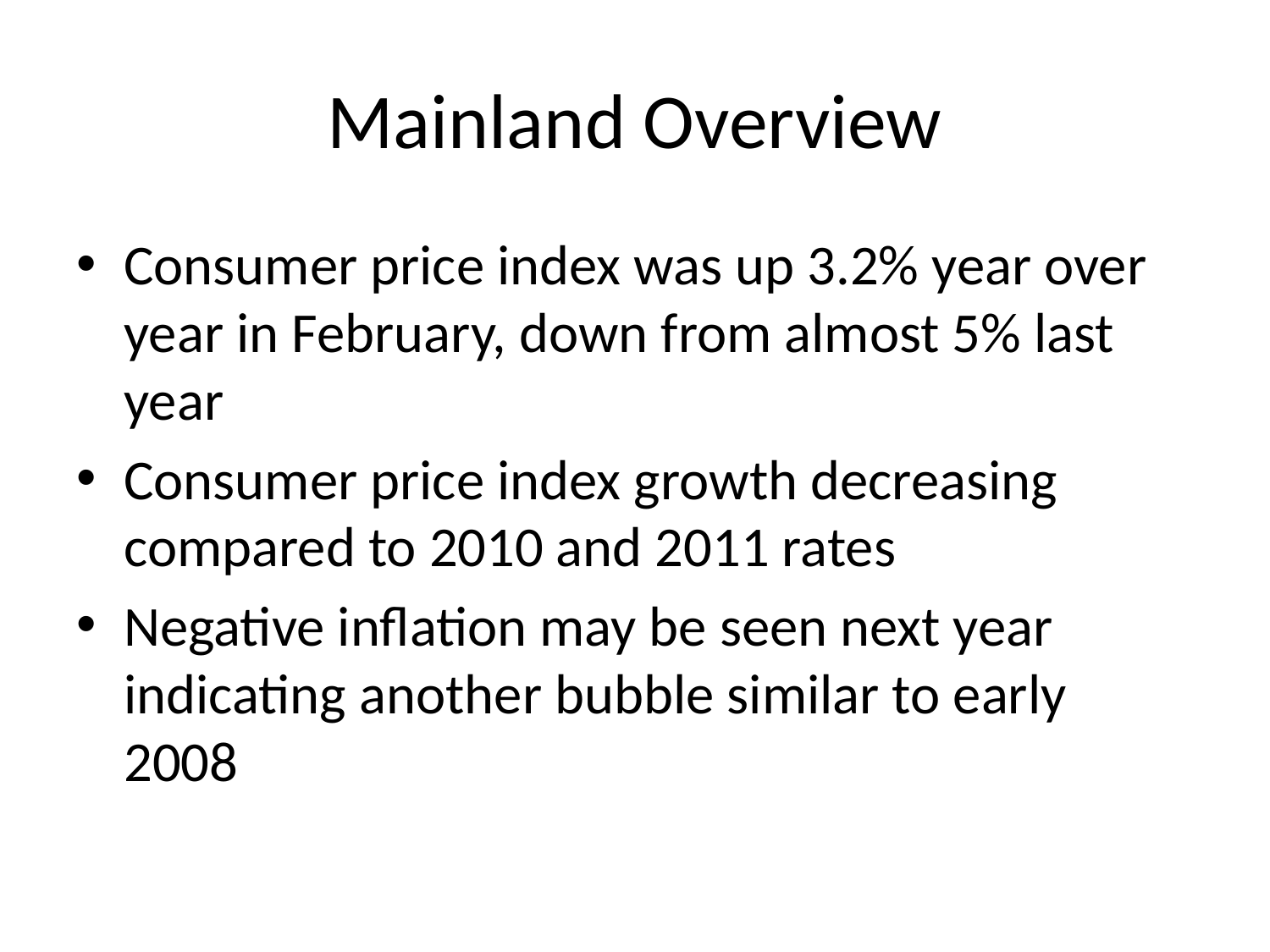

# Mainland Overview
Consumer price index was up 3.2% year over year in February, down from almost 5% last year
Consumer price index growth decreasing compared to 2010 and 2011 rates
Negative inflation may be seen next year indicating another bubble similar to early 2008